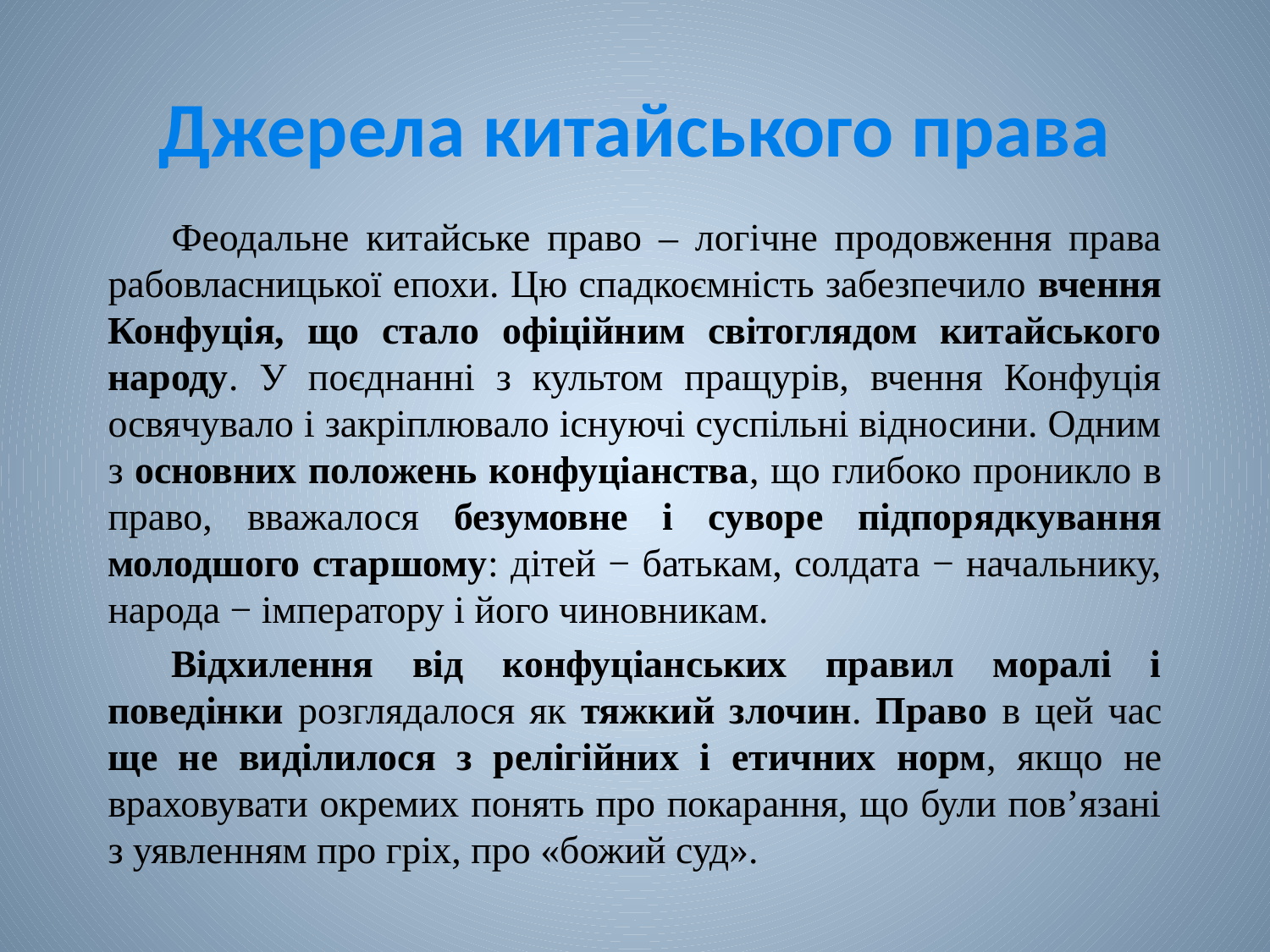

# Джерела китайського права
Феодальне китайське право ‒ логічне продовження права рабовласницької епохи. Цю спадкоємність забезпечило вчення Конфуція, що стало офіційним світоглядом китайського народу. У поєднанні з культом пращурів, вчення Конфуція освячувало і закріплювало існуючі суспільні відносини. Одним з основних положень конфуціанства, що глибоко проникло в право, вважалося безумовне і суворе підпорядкування молодшого старшому: дітей − батькам, солдата − начальнику, народа − імператору і його чиновникам.
Відхилення від конфуціанських правил моралі і поведінки розглядалося як тяжкий злочин. Право в цей час ще не виділилося з релігійних і етичних норм, якщо не враховувати окремих понять про покарання, що були пов’язані з уявленням про гріх, про «божий суд».